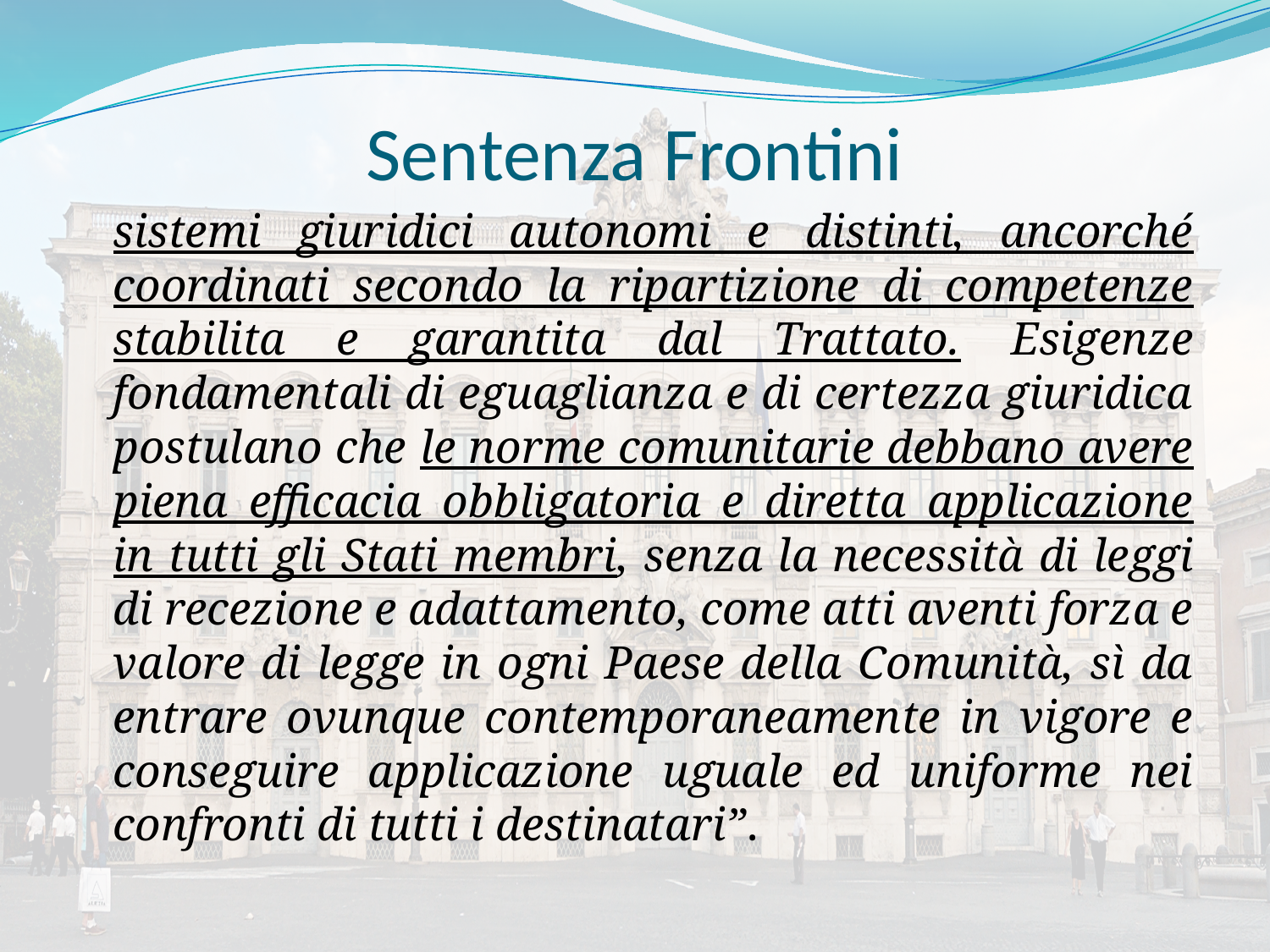

# Sentenza Frontini
	sistemi giuridici autonomi e distinti, ancorché coordinati secondo la ripartizione di competenze stabilita e garantita dal Trattato. Esigenze fondamentali di eguaglianza e di certezza giuridica postulano che le norme comunitarie debbano avere piena efficacia obbligatoria e diretta applicazione in tutti gli Stati membri, senza la necessità di leggi di recezione e adattamento, come atti aventi forza e valore di legge in ogni Paese della Comunità, sì da entrare ovunque contemporaneamente in vigore e conseguire applicazione uguale ed uniforme nei confronti di tutti i destinatari”.